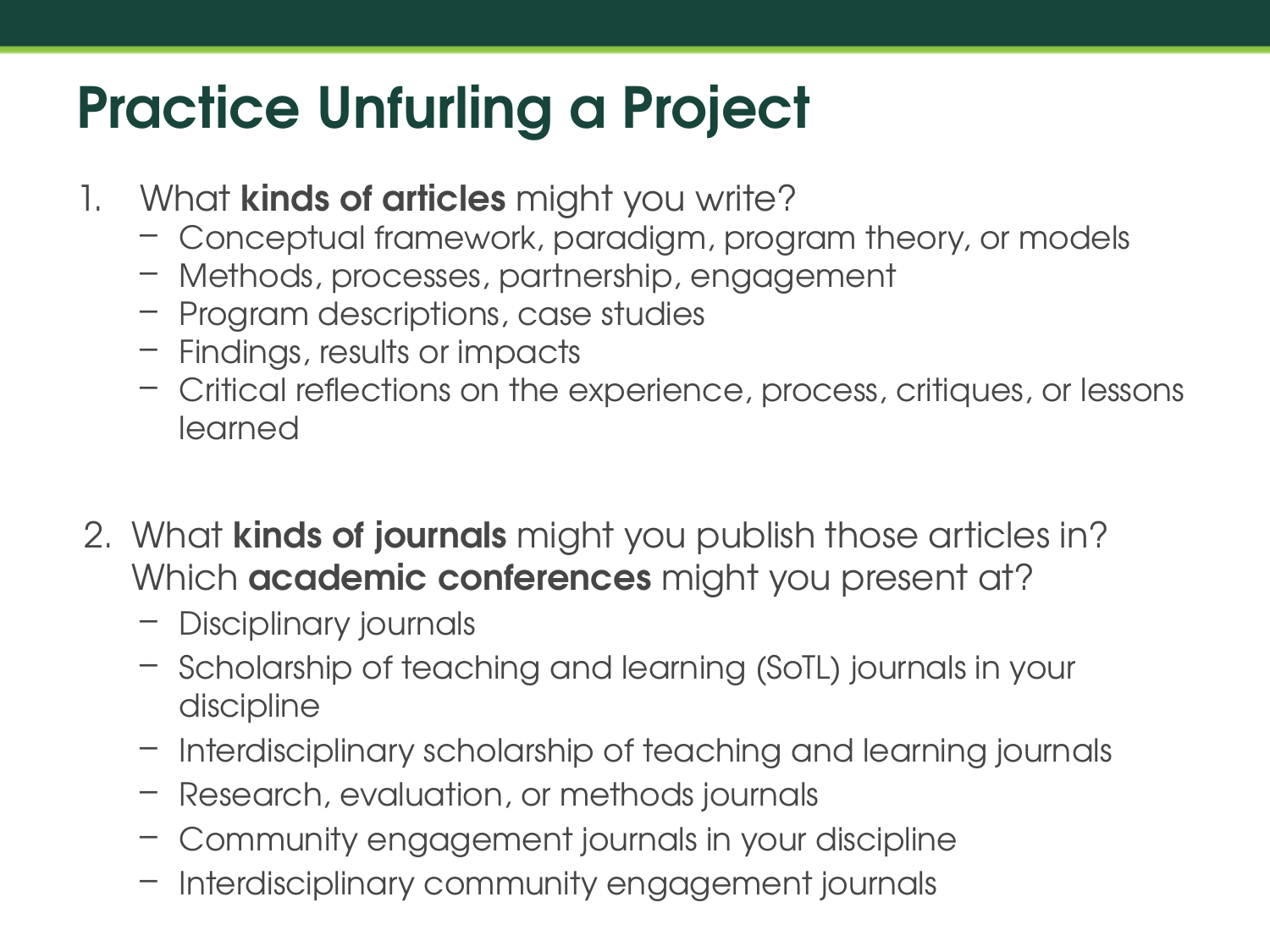

# Practice Unfurling a Project
What kinds of articles might you write?
Conceptual framework, paradigm, program theory, or models
Methods, processes, partnership, engagement
Program descriptions, case studies
Findings, results or impacts
Critical reflections on the experience, process, critiques, or lessons learned

What kinds of journals might you publish those articles in? Which academic conferences might you present at?
Disciplinary journals
Scholarship of teaching and learning (SoTL) journals in your discipline
Interdisciplinary scholarship of teaching and learning journals
Research, evaluation, or methods journals
Community engagement journals in your discipline
Interdisciplinary community engagement journals